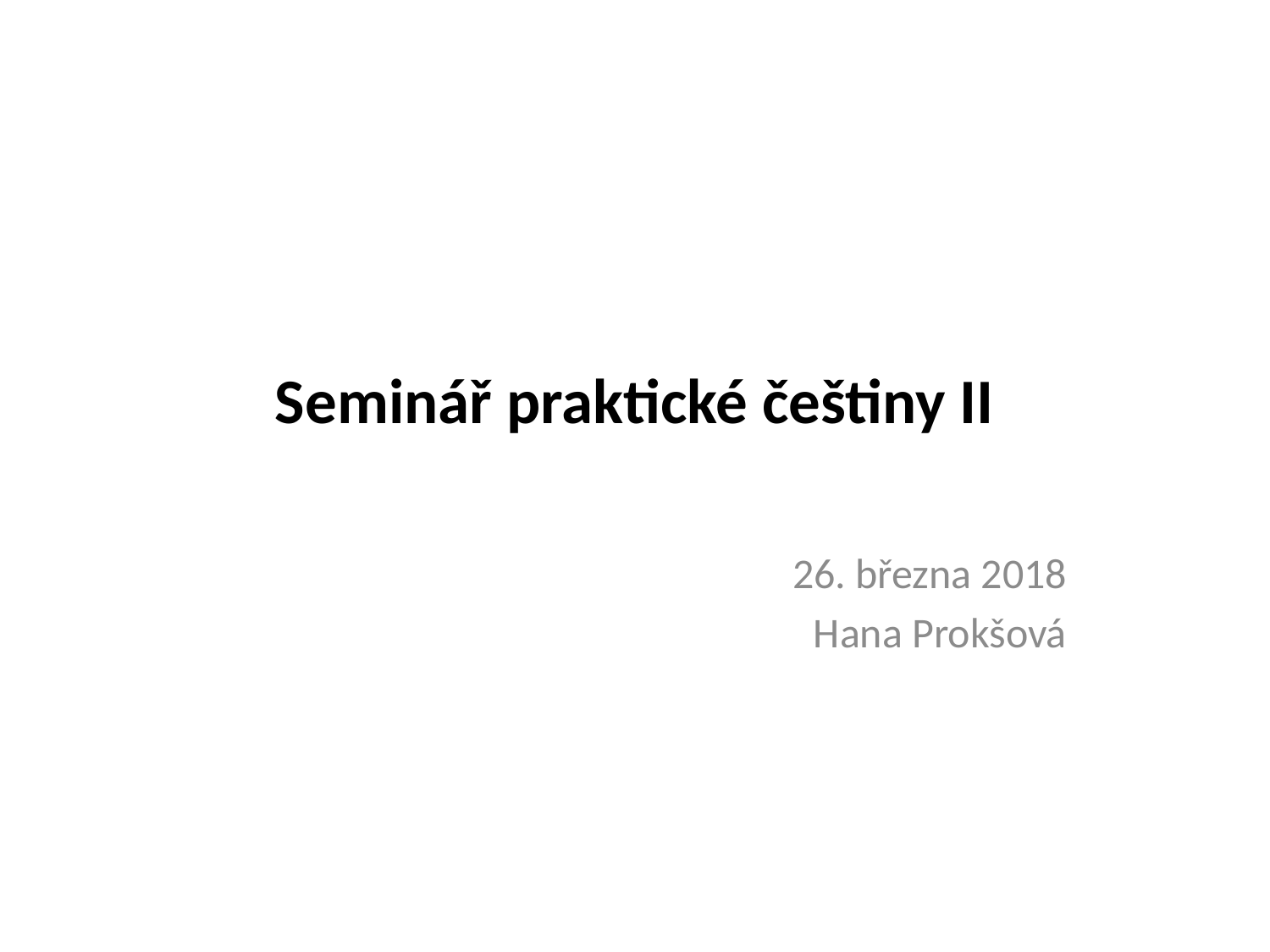

# Seminář praktické češtiny II
26. března 2018
Hana Prokšová